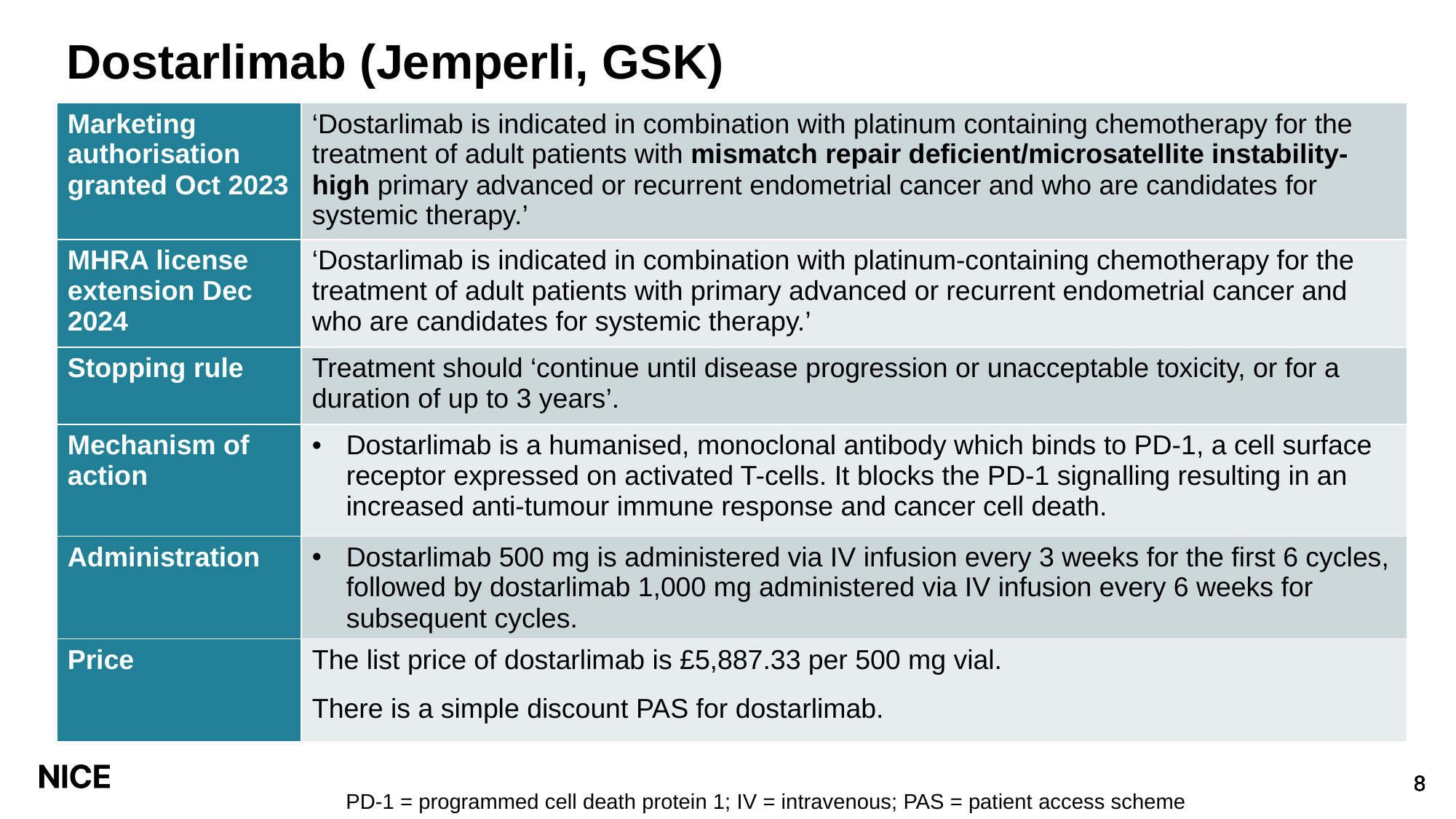

# Dostarlimab (Jemperli, GSK)
| Marketing authorisation granted Oct 2023 | ‘Dostarlimab is indicated in combination with platinum containing chemotherapy for the treatment of adult patients with mismatch repair deficient/microsatellite instability-high primary advanced or recurrent endometrial cancer and who are candidates for systemic therapy.’ |
| --- | --- |
| MHRA license extension Dec 2024 | ‘Dostarlimab is indicated in combination with platinum-containing chemotherapy for the treatment of adult patients with primary advanced or recurrent endometrial cancer and who are candidates for systemic therapy.’ |
| Stopping rule | Treatment should ‘continue until disease progression or unacceptable toxicity, or for a duration of up to 3 years’. |
| Mechanism of action | Dostarlimab is a humanised, monoclonal antibody which binds to PD-1, a cell surface receptor expressed on activated T-cells. It blocks the PD-1 signalling resulting in an increased anti-tumour immune response and cancer cell death. |
| Administration | Dostarlimab 500 mg is administered via IV infusion every 3 weeks for the first 6 cycles, followed by dostarlimab 1,000 mg administered via IV infusion every 6 weeks for subsequent cycles. |
| Price | The list price of dostarlimab is £5,887.33 per 500 mg vial. There is a simple discount PAS for dostarlimab. |
PD-1 = programmed cell death protein 1; IV = intravenous; PAS = patient access scheme